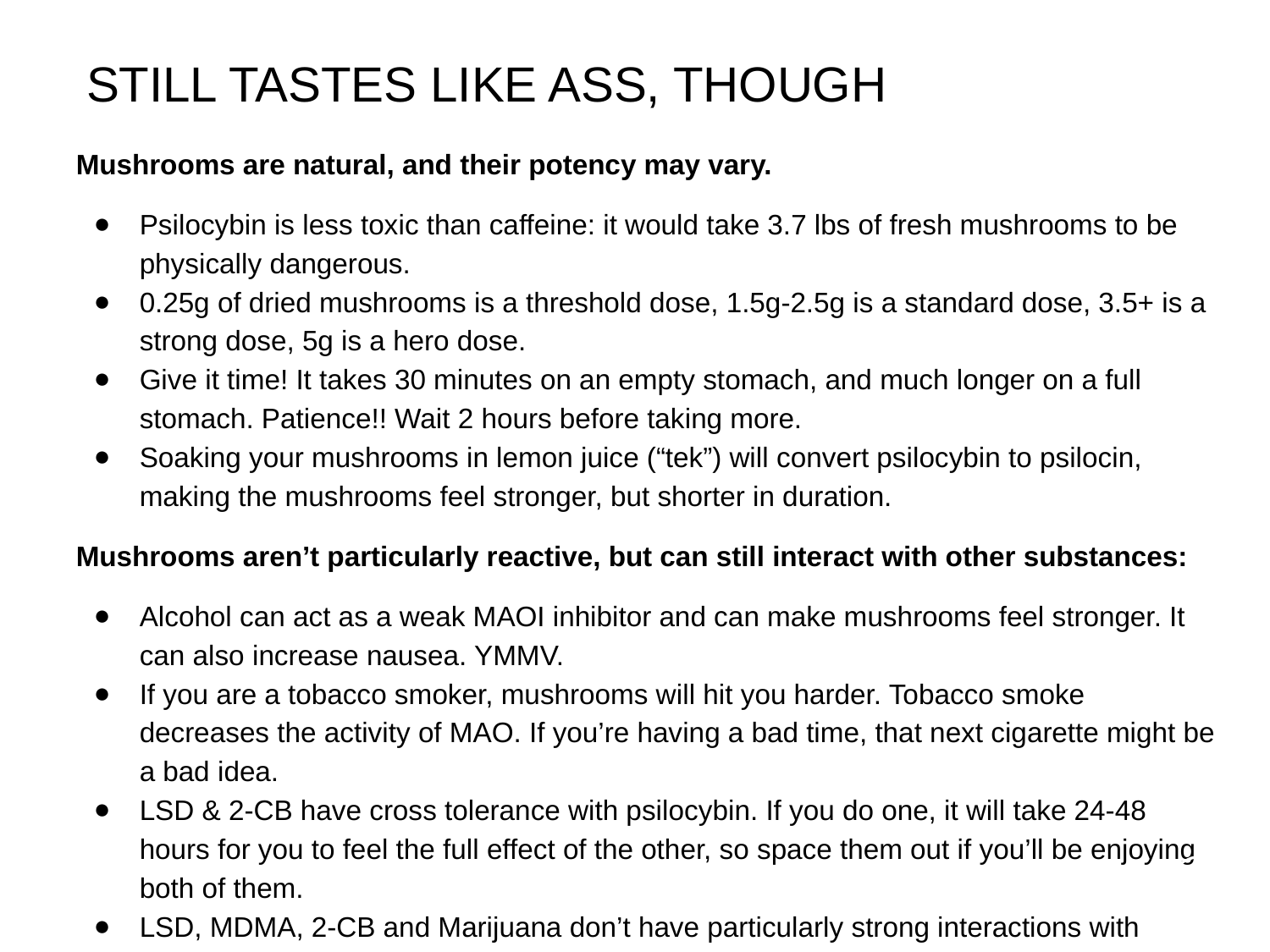

# STILL TASTES LIKE ASS, THOUGH
Mushrooms are natural, and their potency may vary.
Psilocybin is less toxic than caffeine: it would take 3.7 lbs of fresh mushrooms to be physically dangerous.
0.25g of dried mushrooms is a threshold dose, 1.5g-2.5g is a standard dose, 3.5+ is a strong dose, 5g is a hero dose.
Give it time! It takes 30 minutes on an empty stomach, and much longer on a full stomach. Patience!! Wait 2 hours before taking more.
Soaking your mushrooms in lemon juice (“tek”) will convert psilocybin to psilocin, making the mushrooms feel stronger, but shorter in duration.
Mushrooms aren’t particularly reactive, but can still interact with other substances:
Alcohol can act as a weak MAOI inhibitor and can make mushrooms feel stronger. It can also increase nausea. YMMV.
If you are a tobacco smoker, mushrooms will hit you harder. Tobacco smoke decreases the activity of MAO. If you’re having a bad time, that next cigarette might be a bad idea.
LSD & 2-CB have cross tolerance with psilocybin. If you do one, it will take 24-48 hours for you to feel the full effect of the other, so space them out if you’ll be enjoying both of them.
LSD, MDMA, 2-CB and Marijuana don’t have particularly strong interactions with mushrooms, and are often called “flipping”

42